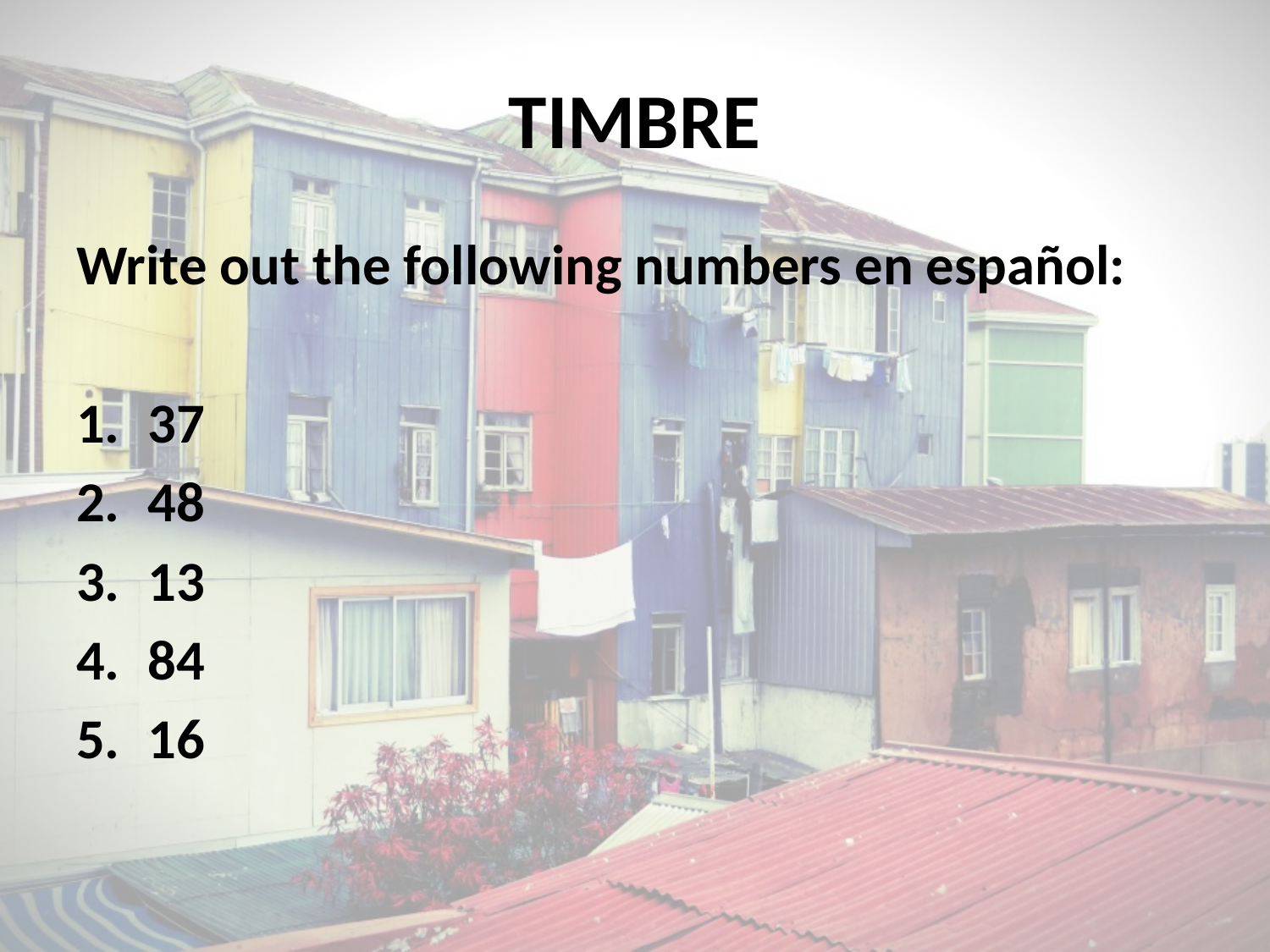

# TIMBRE
Write out the following numbers en español:

37
48
13
84
16